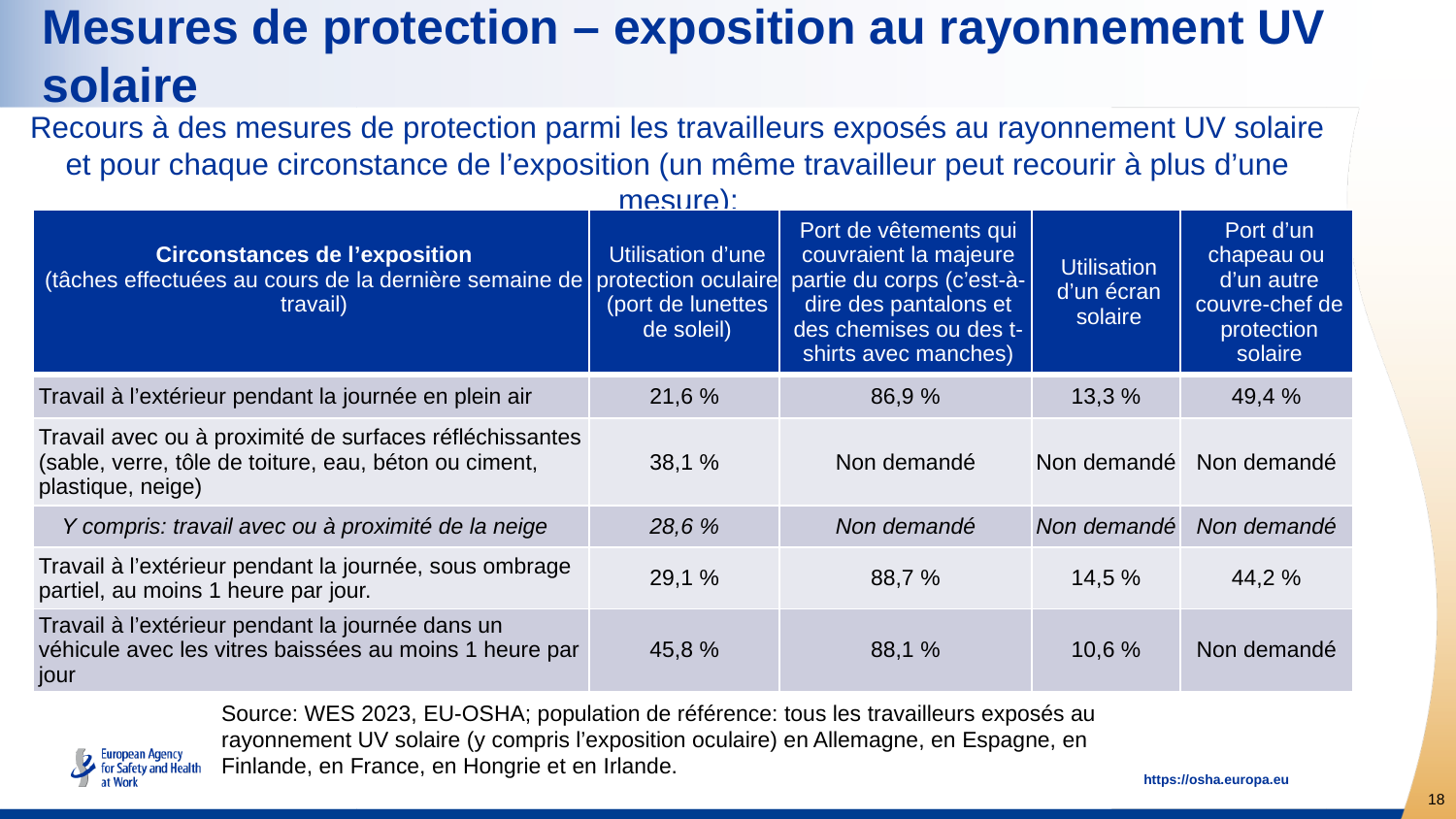

# Mesures de protection – exposition au rayonnement UV solaire
Recours à des mesures de protection parmi les travailleurs exposés au rayonnement UV solaire et pour chaque circonstance de l’exposition (un même travailleur peut recourir à plus d’une mesure):
| Circonstances de l’exposition (tâches effectuées au cours de la dernière semaine de travail) | Utilisation d’une protection oculaire (port de lunettes de soleil) | Port de vêtements qui couvraient la majeure partie du corps (c’est-à-dire des pantalons et des chemises ou des t-shirts avec manches) | Utilisation d’un écran solaire | Port d’un chapeau ou d’un autre couvre-chef de protection solaire |
| --- | --- | --- | --- | --- |
| Travail à l’extérieur pendant la journée en plein air | 21,6 % | 86,9 % | 13,3 % | 49,4 % |
| Travail avec ou à proximité de surfaces réfléchissantes (sable, verre, tôle de toiture, eau, béton ou ciment, plastique, neige) | 38,1 % | Non demandé | Non demandé | Non demandé |
| Y compris: travail avec ou à proximité de la neige | 28,6 % | Non demandé | Non demandé | Non demandé |
| Travail à l’extérieur pendant la journée, sous ombrage partiel, au moins 1 heure par jour. | 29,1 % | 88,7 % | 14,5 % | 44,2 % |
| Travail à l’extérieur pendant la journée dans un véhicule avec les vitres baissées au moins 1 heure par jour | 45,8 % | 88,1 % | 10,6 % | Non demandé |
Source: WES 2023, EU-OSHA; population de référence: tous les travailleurs exposés au rayonnement UV solaire (y compris l’exposition oculaire) en Allemagne, en Espagne, en Finlande, en France, en Hongrie et en Irlande.